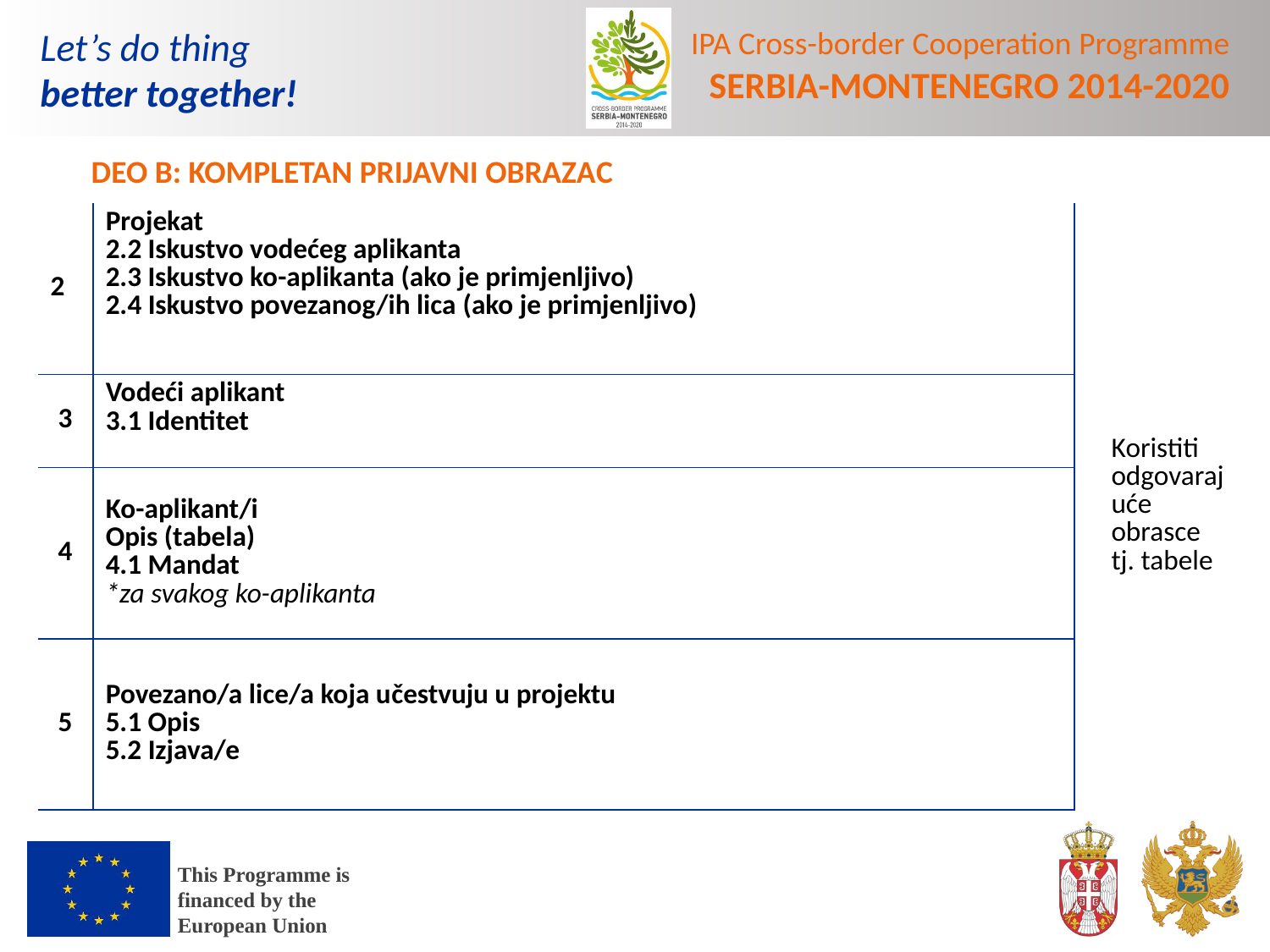

DEO B: KOMPLETAN PRIJAVNI OBRAZAC
| 2 | Projekat 2.2 Iskustvo vodećeg aplikanta 2.3 Iskustvo ko-aplikanta (ako je primjenljivo) 2.4 Iskustvo povezanog/ih lica (ako je primjenljivo) | Koristiti odgovarajuće obrasce tj. tabele |
| --- | --- | --- |
| 3 | Vodeći aplikant 3.1 Identitet |  |
| 4 | Ko-aplikant/i Opis (tabela) 4.1 Mandat \*za svakog ko-aplikanta |  |
| 5 | Povezano/a lice/a koja učestvuju u projektu 5.1 Opis 5.2 Izjava/e |  |